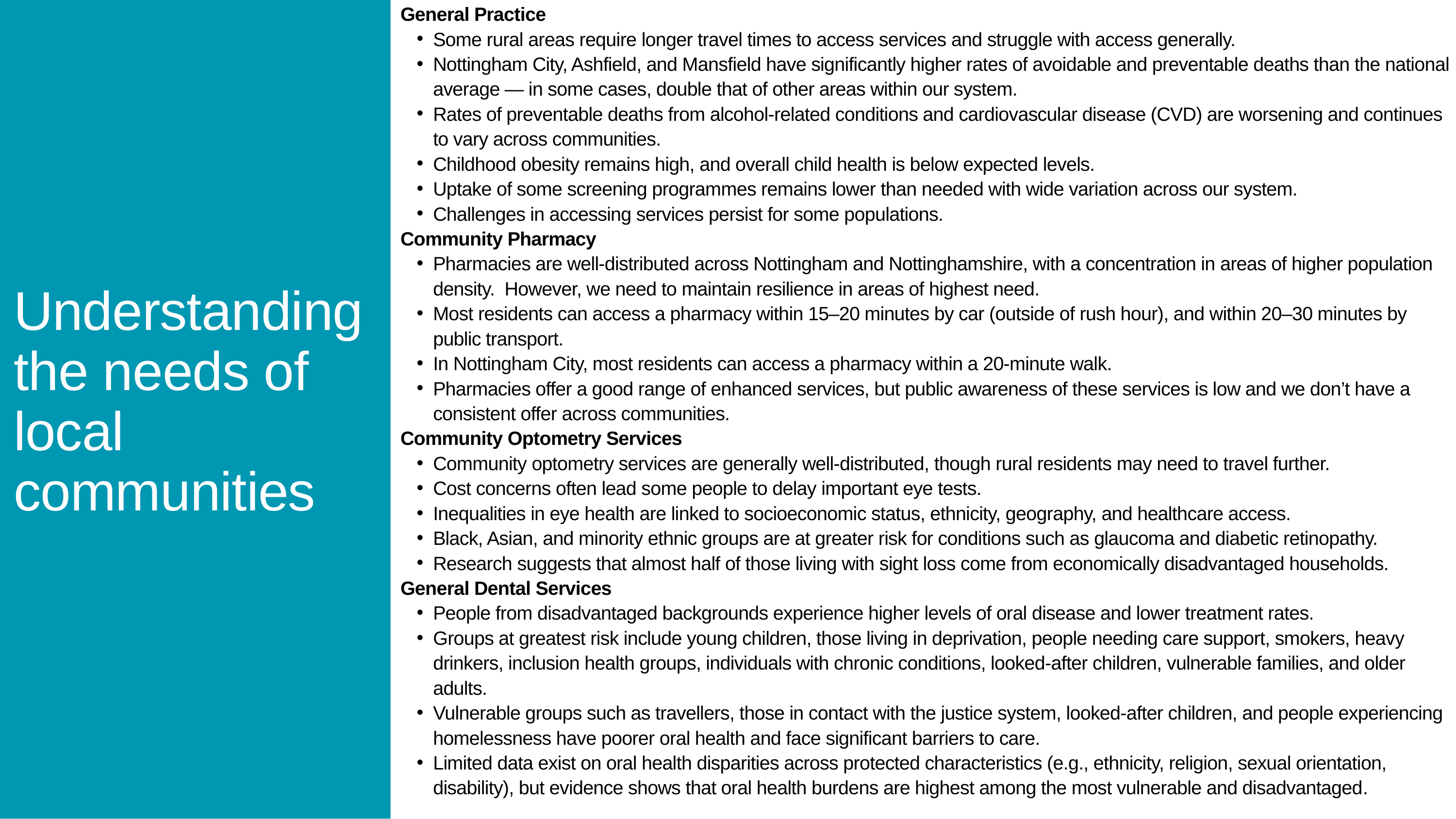

General Practice
Some rural areas require longer travel times to access services and struggle with access generally.
Nottingham City, Ashfield, and Mansfield have significantly higher rates of avoidable and preventable deaths than the national average — in some cases, double that of other areas within our system.
Rates of preventable deaths from alcohol-related conditions and cardiovascular disease (CVD) are worsening and continues to vary across communities.
Childhood obesity remains high, and overall child health is below expected levels.
Uptake of some screening programmes remains lower than needed with wide variation across our system.
Challenges in accessing services persist for some populations.
Community Pharmacy
Pharmacies are well-distributed across Nottingham and Nottinghamshire, with a concentration in areas of higher population density.  However, we need to maintain resilience in areas of highest need.
Most residents can access a pharmacy within 15–20 minutes by car (outside of rush hour), and within 20–30 minutes by public transport.
In Nottingham City, most residents can access a pharmacy within a 20-minute walk.
Pharmacies offer a good range of enhanced services, but public awareness of these services is low and we don’t have a consistent offer across communities.
Community Optometry Services
Community optometry services are generally well-distributed, though rural residents may need to travel further.
Cost concerns often lead some people to delay important eye tests.
Inequalities in eye health are linked to socioeconomic status, ethnicity, geography, and healthcare access.
Black, Asian, and minority ethnic groups are at greater risk for conditions such as glaucoma and diabetic retinopathy.
Research suggests that almost half of those living with sight loss come from economically disadvantaged households.
General Dental Services
People from disadvantaged backgrounds experience higher levels of oral disease and lower treatment rates.
Groups at greatest risk include young children, those living in deprivation, people needing care support, smokers, heavy drinkers, inclusion health groups, individuals with chronic conditions, looked-after children, vulnerable families, and older adults.
Vulnerable groups such as travellers, those in contact with the justice system, looked-after children, and people experiencing homelessness have poorer oral health and face significant barriers to care.
Limited data exist on oral health disparities across protected characteristics (e.g., ethnicity, religion, sexual orientation, disability), but evidence shows that oral health burdens are highest among the most vulnerable and disadvantaged.
Understanding the needs of local communities